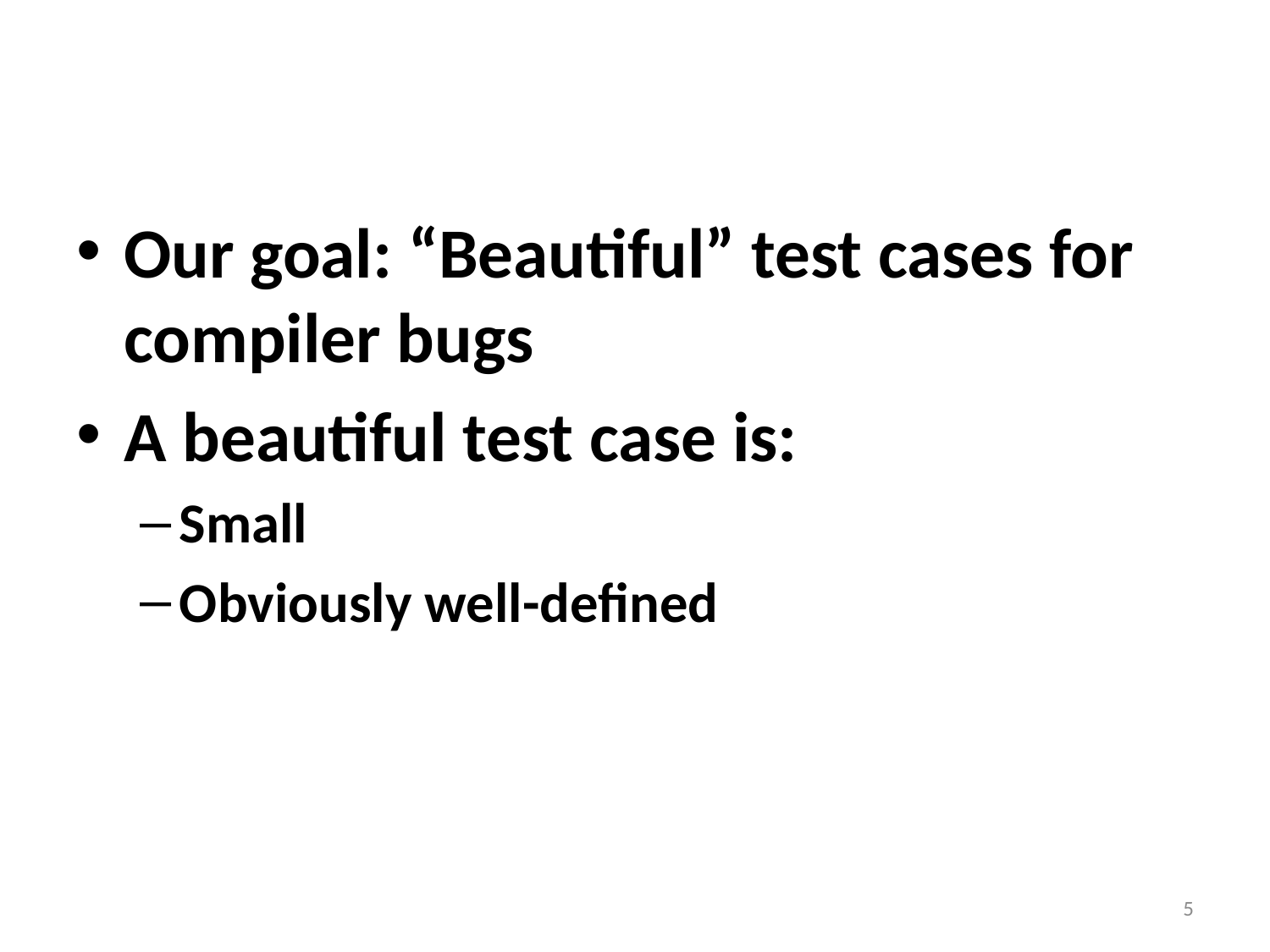

Our goal: “Beautiful” test cases for compiler bugs
A beautiful test case is:
Small
Obviously well-defined
5